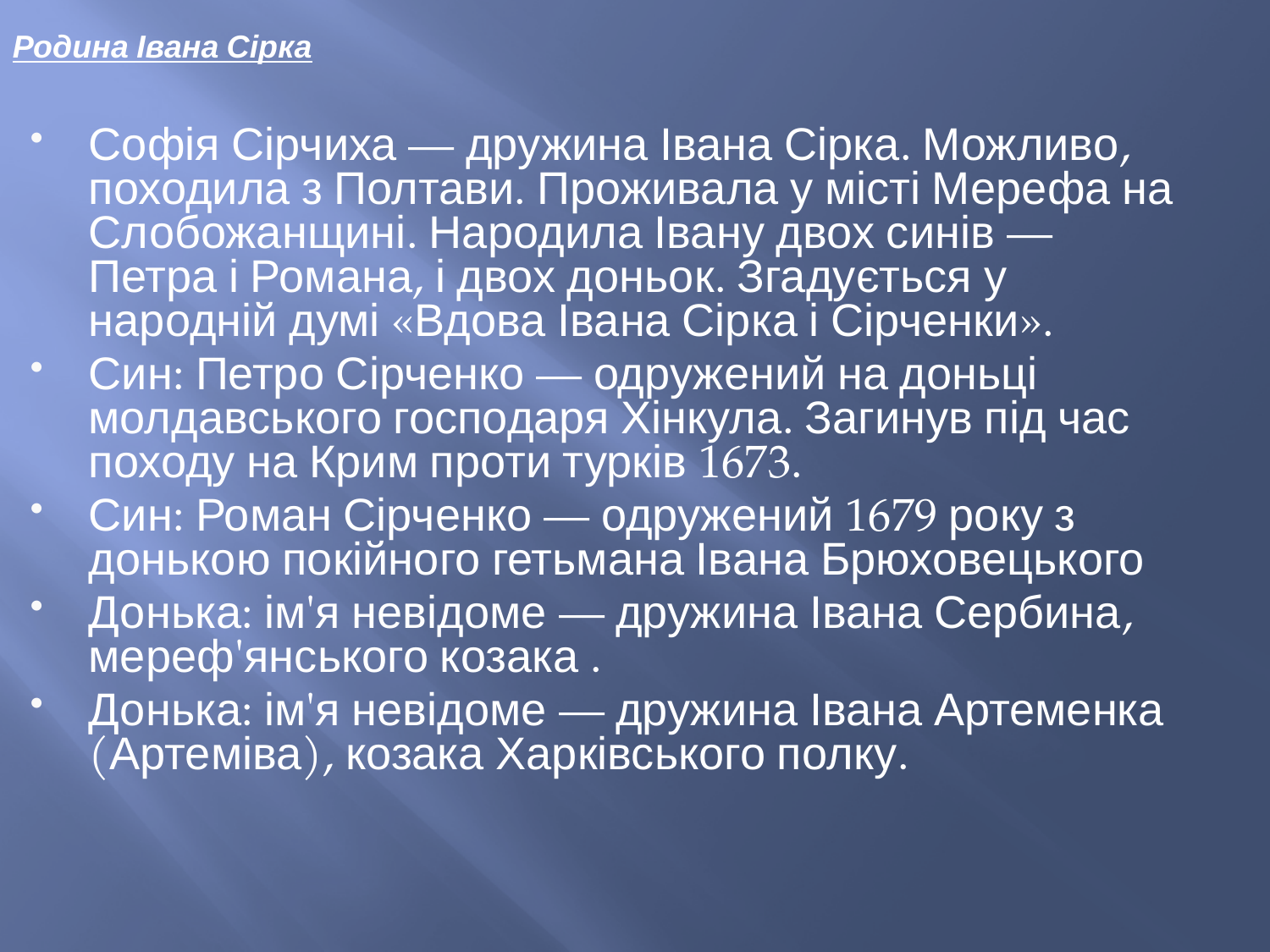

# Родина Івана Сірка
Софія Сірчиха — дружина Івана Сірка. Можливо, походила з Полтави. Проживала у місті Мерефа на Слобожанщині. Народила Івану двох синів — Петра і Романа, і двох доньок. Згадується у народній думі «Вдова Івана Сірка і Сірченки».
Син: Петро Сірченко — одружений на доньці молдавського господаря Хінкула. Загинув під час походу на Крим проти турків 1673.
Син: Роман Сірченко — одружений 1679 року з донькою покійного гетьмана Івана Брюховецького
Донька: ім'я невідоме — дружина Івана Сербина, мереф'янського козака .
Донька: ім'я невідоме — дружина Івана Артеменка (Артеміва), козака Харківського полку.